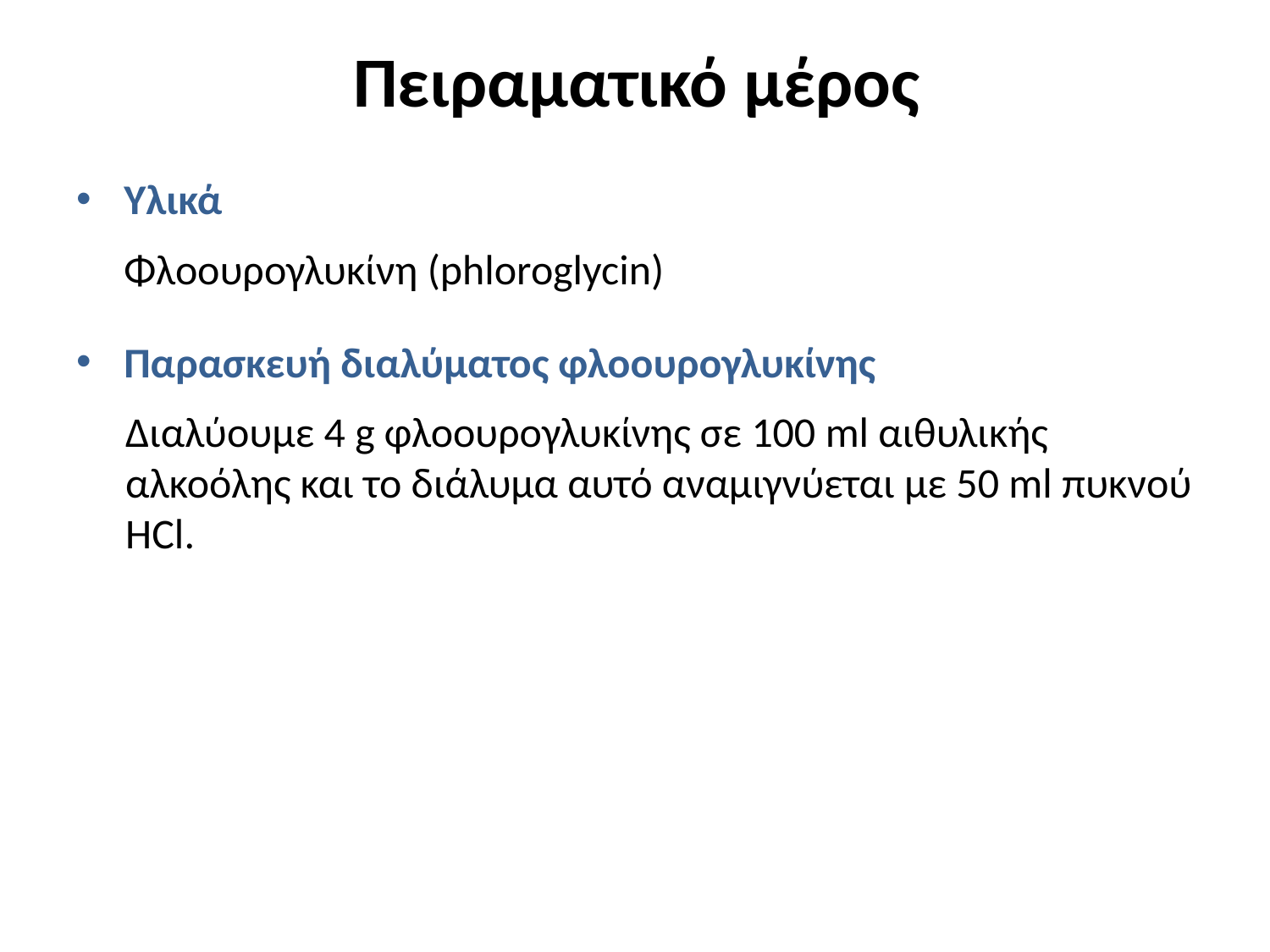

# Πειραματικό μέρος
Υλικά
	Φλοουρογλυκίνη (phloroglycin)
Παρασκευή διαλύματος φλοουρογλυκίνης
Διαλύουμε 4 g φλοουρογλυκίνης σε 100 ml αιθυλικής αλκοόλης και το διάλυμα αυτό αναμιγνύεται με 50 ml πυκνού HCl.